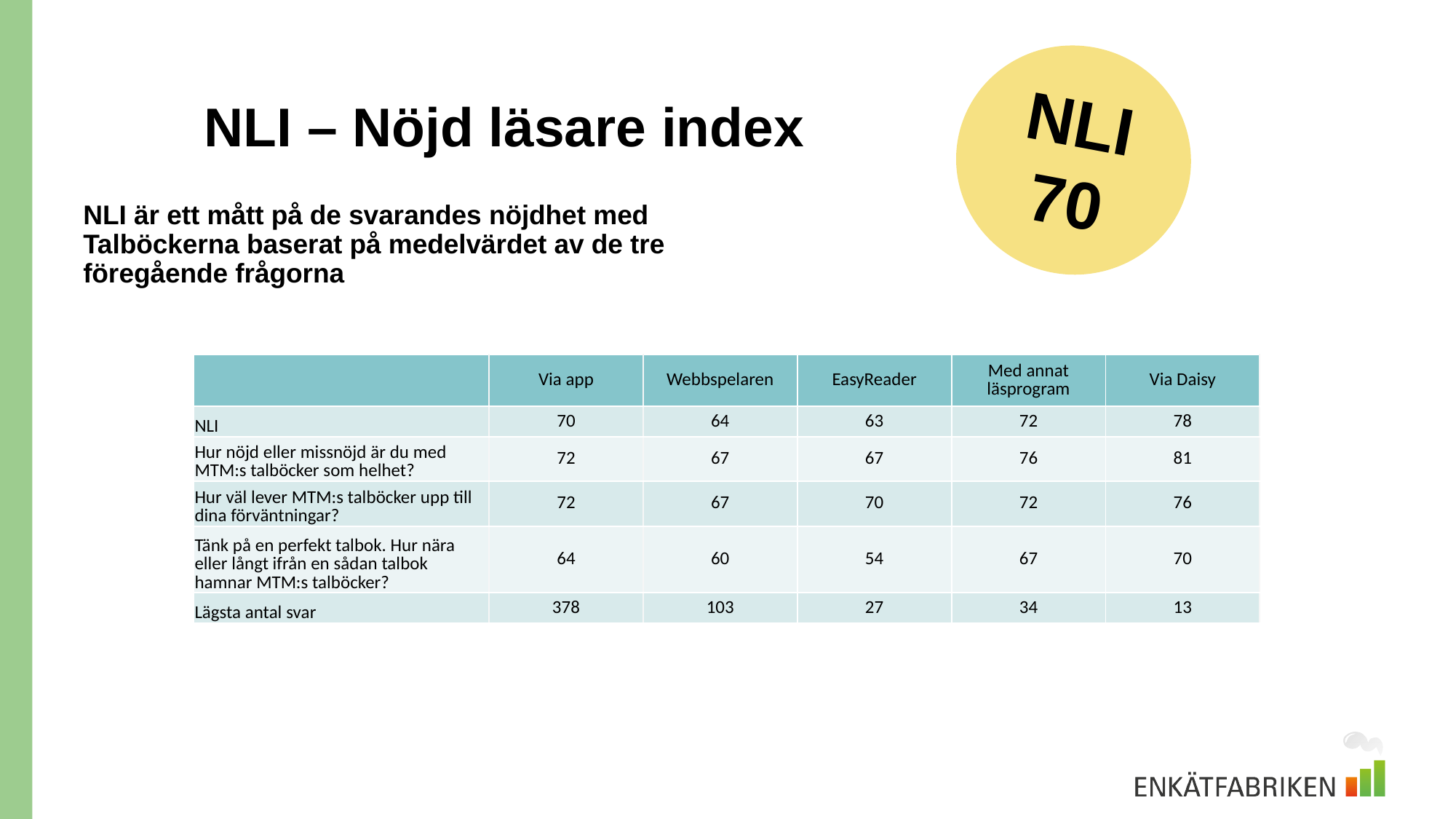

NLI
70
# NLI – Nöjd läsare index
NLI är ett mått på de svarandes nöjdhet med Talböckerna baserat på medelvärdet av de tre föregående frågorna
|  | Via app | Webbspelaren | EasyReader | Med annat läsprogram | Via Daisy |
| --- | --- | --- | --- | --- | --- |
| NLI | 70 | 64 | 63 | 72 | 78 |
| Hur nöjd eller missnöjd är du med MTM:s talböcker som helhet? | 72 | 67 | 67 | 76 | 81 |
| Hur väl lever MTM:s talböcker upp till dina förväntningar? | 72 | 67 | 70 | 72 | 76 |
| Tänk på en perfekt talbok. Hur nära eller långt ifrån en sådan talbok hamnar MTM:s talböcker? | 64 | 60 | 54 | 67 | 70 |
| Lägsta antal svar | 378 | 103 | 27 | 34 | 13 |